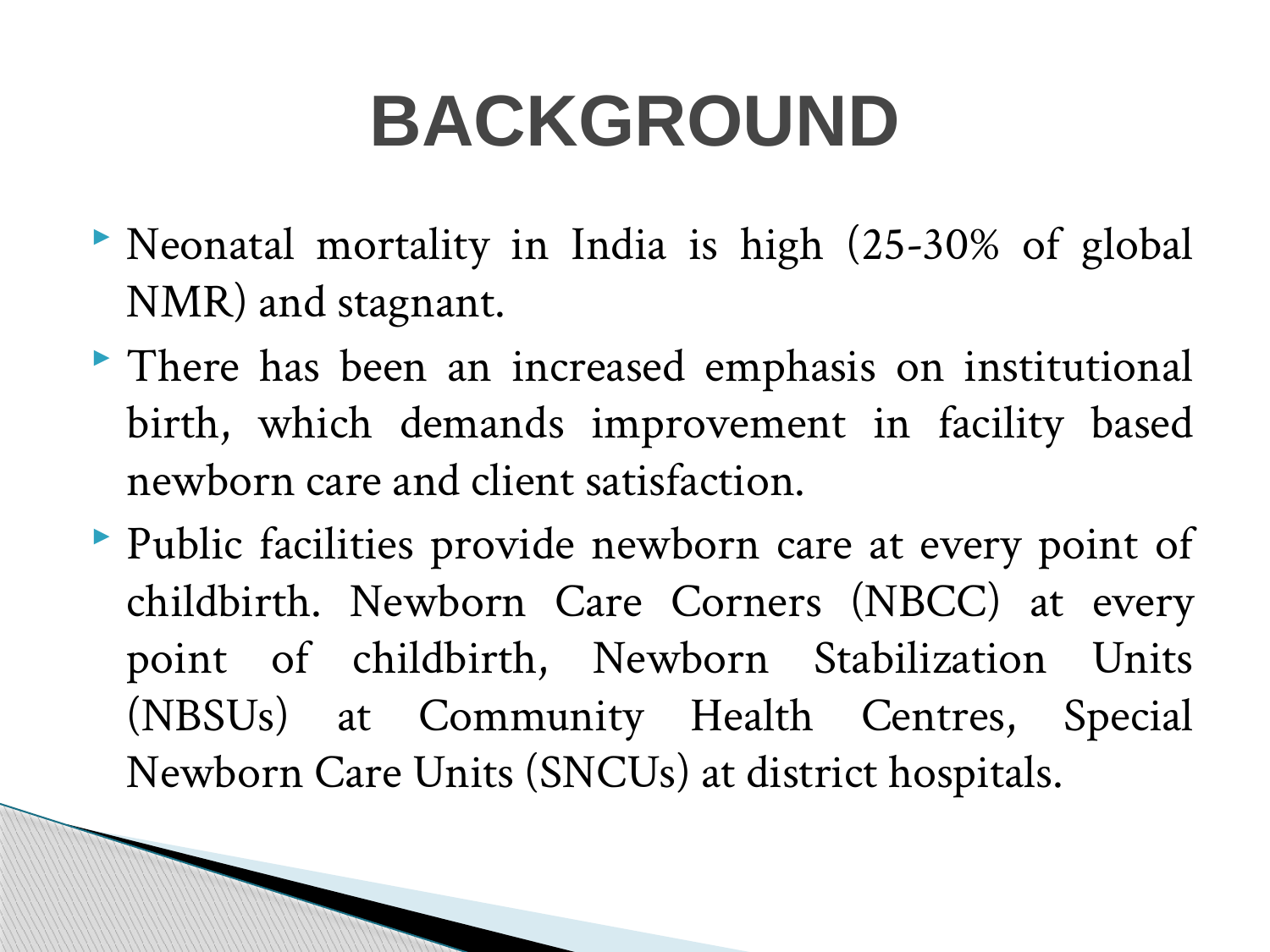

# BACKGROUND
Neonatal mortality in India is high (25-30% of global NMR) and stagnant.
There has been an increased emphasis on institutional birth, which demands improvement in facility based newborn care and client satisfaction.
Public facilities provide newborn care at every point of childbirth. Newborn Care Corners (NBCC) at every point of childbirth, Newborn Stabilization Units (NBSUs) at Community Health Centres, Special Newborn Care Units (SNCUs) at district hospitals.